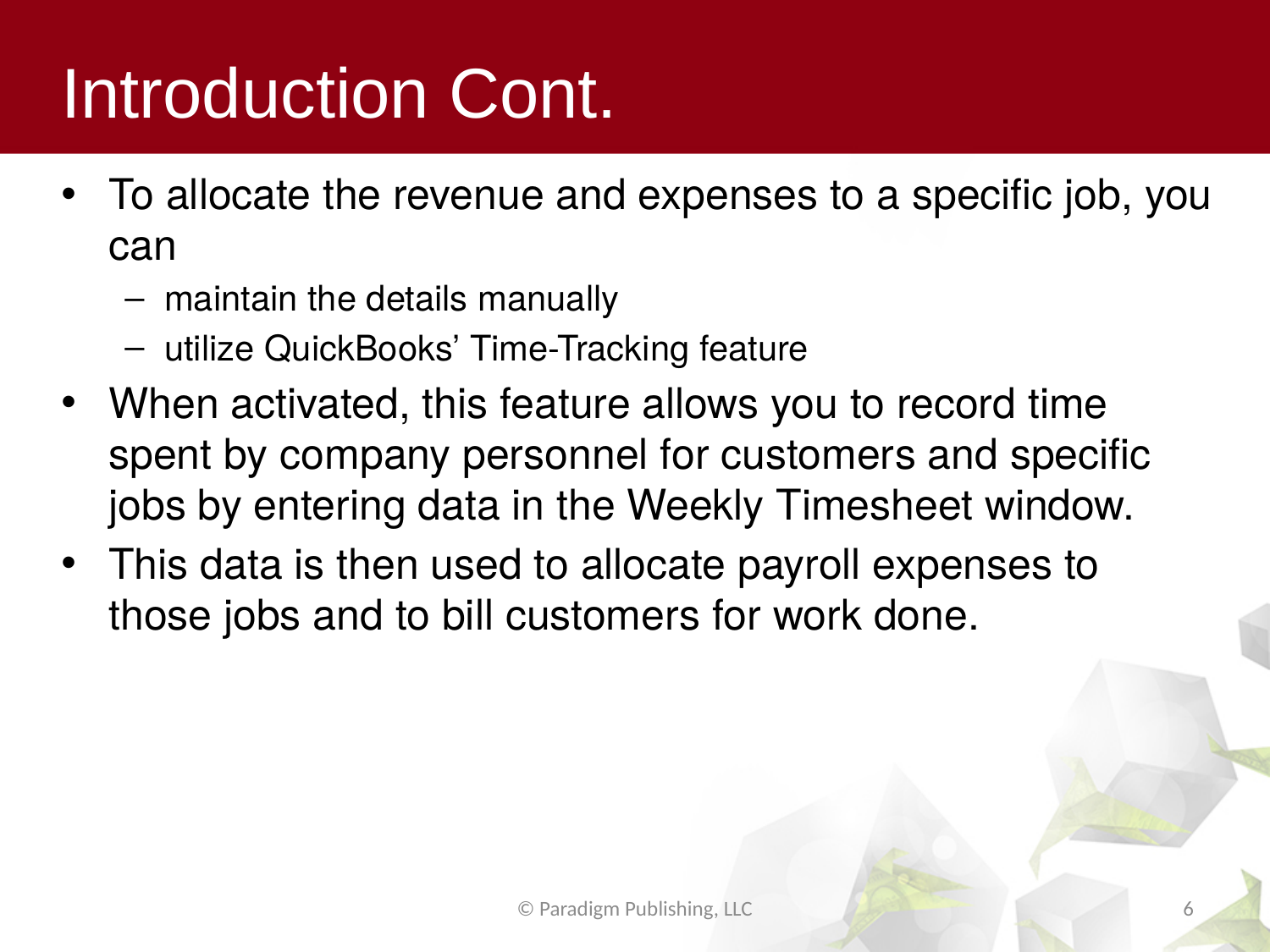

# Introduction Cont.
To allocate the revenue and expenses to a specific job, you can
maintain the details manually
utilize QuickBooks’ Time-Tracking feature
When activated, this feature allows you to record time spent by company personnel for customers and specific jobs by entering data in the Weekly Timesheet window.
This data is then used to allocate payroll expenses to those jobs and to bill customers for work done.
© Paradigm Publishing, LLC
6